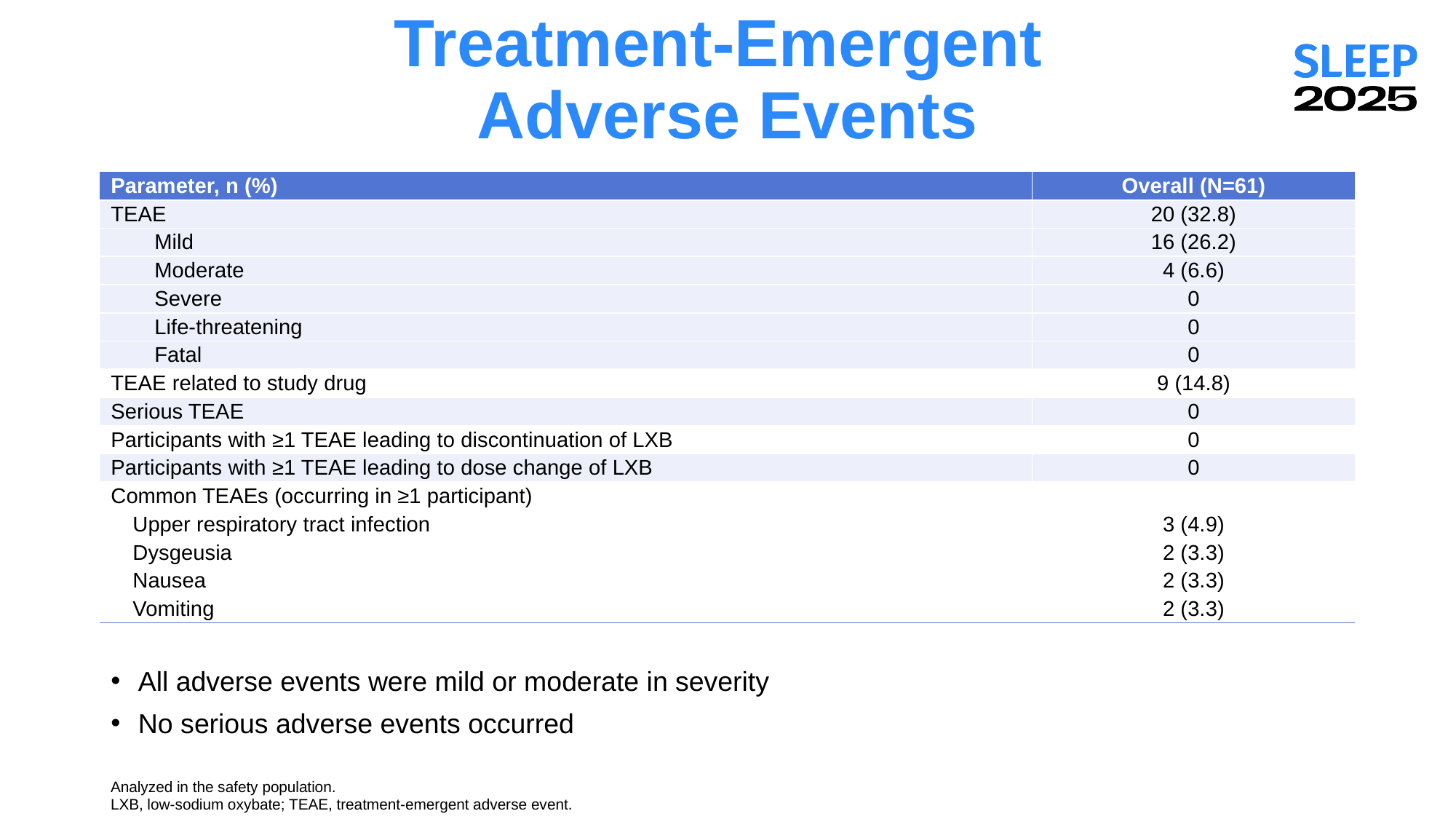

# Treatment-Emergent Adverse Events
| Parameter, n (%) | Overall (N=61) |
| --- | --- |
| TEAE | 20 (32.8) |
| Mild | 16 (26.2) |
| Moderate | 4 (6.6) |
| Severe | 0 |
| Life-threatening | 0 |
| Fatal | 0 |
| TEAE related to study drug | 9 (14.8) |
| Serious TEAE | 0 |
| Participants with ≥1 TEAE leading to discontinuation of LXB | 0 |
| Participants with ≥1 TEAE leading to dose change of LXB | 0 |
| Common TEAEs (occurring in ≥1 participant) |  |
| Upper respiratory tract infection | 3 (4.9) |
| Dysgeusia | 2 (3.3) |
| Nausea | 2 (3.3) |
| Vomiting | 2 (3.3) |
All adverse events were mild or moderate in severity
No serious adverse events occurred
Analyzed in the safety population.
LXB, low-sodium oxybate; TEAE, treatment-emergent adverse event.